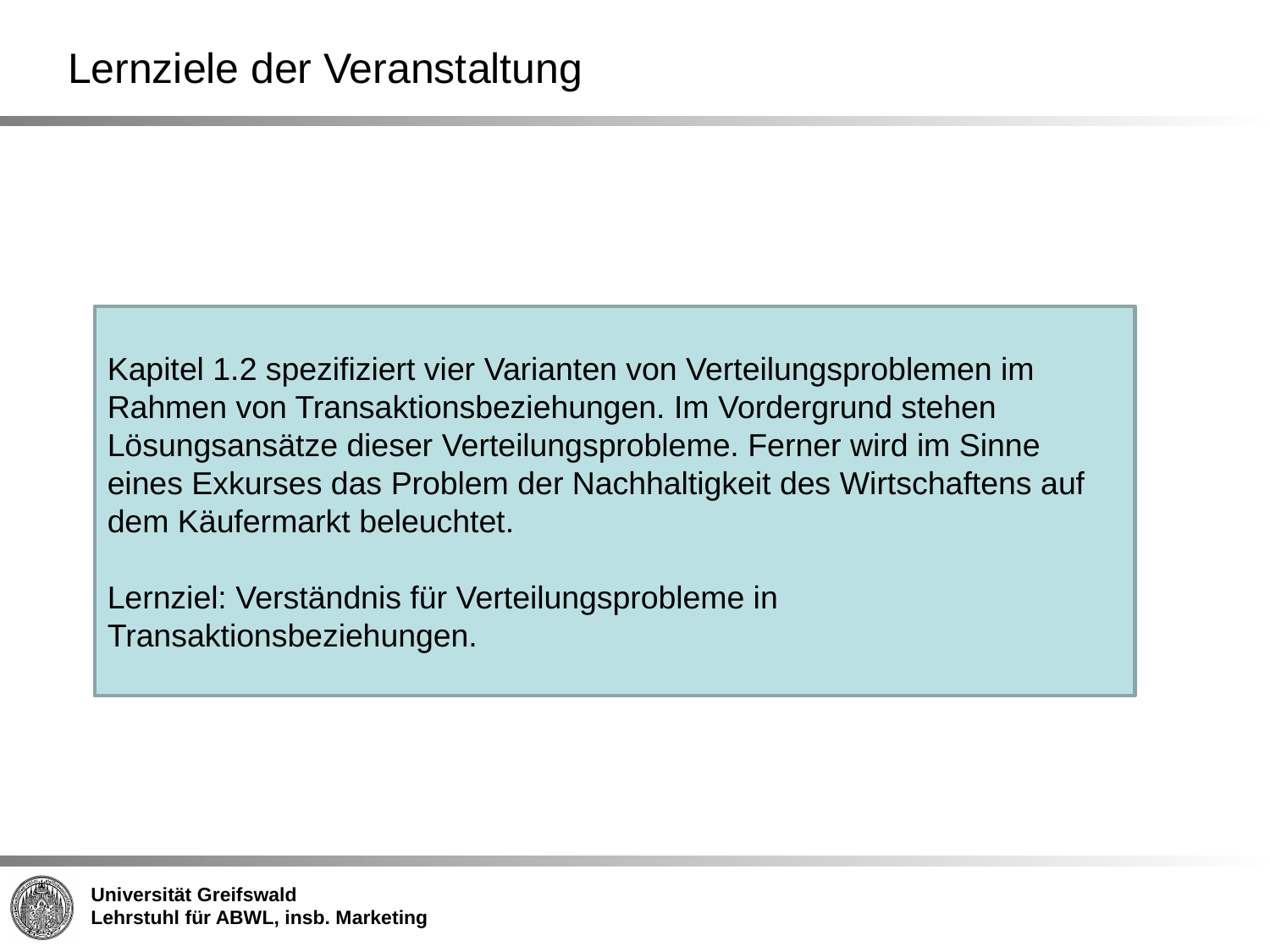

# Lernziele der Veranstaltung
Kapitel 1.2 spezifiziert vier Varianten von Verteilungsproblemen im Rahmen von Transaktionsbeziehungen. Im Vordergrund stehen Lösungsansätze dieser Verteilungsprobleme. Ferner wird im Sinne eines Exkurses das Problem der Nachhaltigkeit des Wirtschaftens auf dem Käufermarkt beleuchtet.

Lernziel: Verständnis für Verteilungsprobleme in Transaktionsbeziehungen.